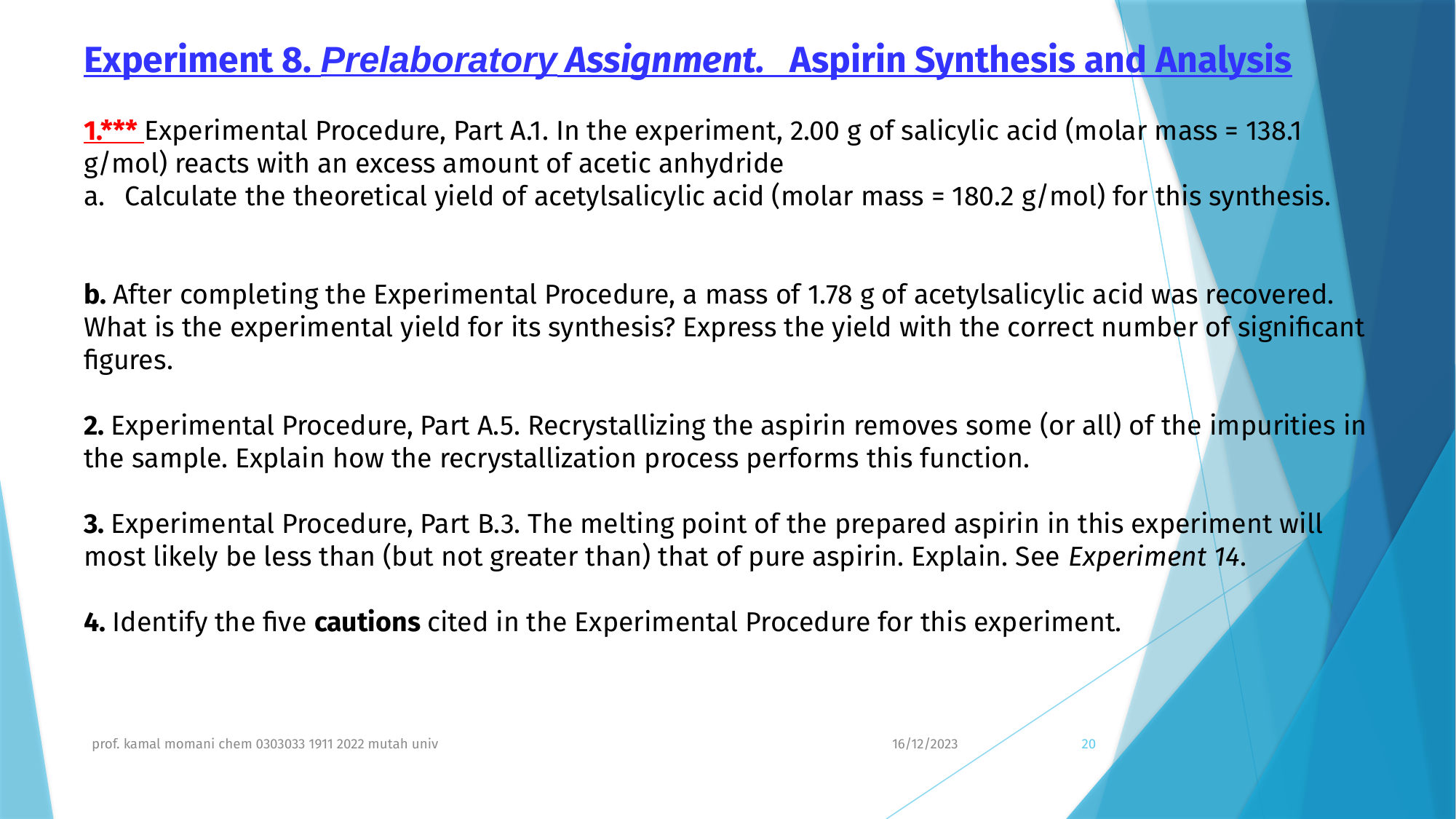

Experiment 8. Prelaboratory Assignment.   Aspirin Synthesis and Analysis

1.*** Experimental Procedure, Part A.1. In the experiment, 2.00 g of salicylic acid (molar mass = 138.1 g/mol) reacts with an excess amount of acetic anhydride
Calculate the theoretical yield of acetylsalicylic acid (molar mass = 180.2 g/mol) for this synthesis.

b. After completing the Experimental Procedure, a mass of 1.78 g of acetylsalicylic acid was recovered. What is the experimental yield for its synthesis? Express the yield with the correct number of significant figures.

2. Experimental Procedure, Part A.5. Recrystallizing the aspirin removes some (or all) of the impurities in the sample. Explain how the recrystallization process performs this function.

3. Experimental Procedure, Part B.3. The melting point of the prepared aspirin in this experiment will most likely be less than (but not greater than) that of pure aspirin. Explain. See Experiment 14.

4. Identify the five cautions cited in the Experimental Procedure for this experiment.

prof. kamal momani chem 0303033 1911 2022 mutah univ
16/12/2023
20